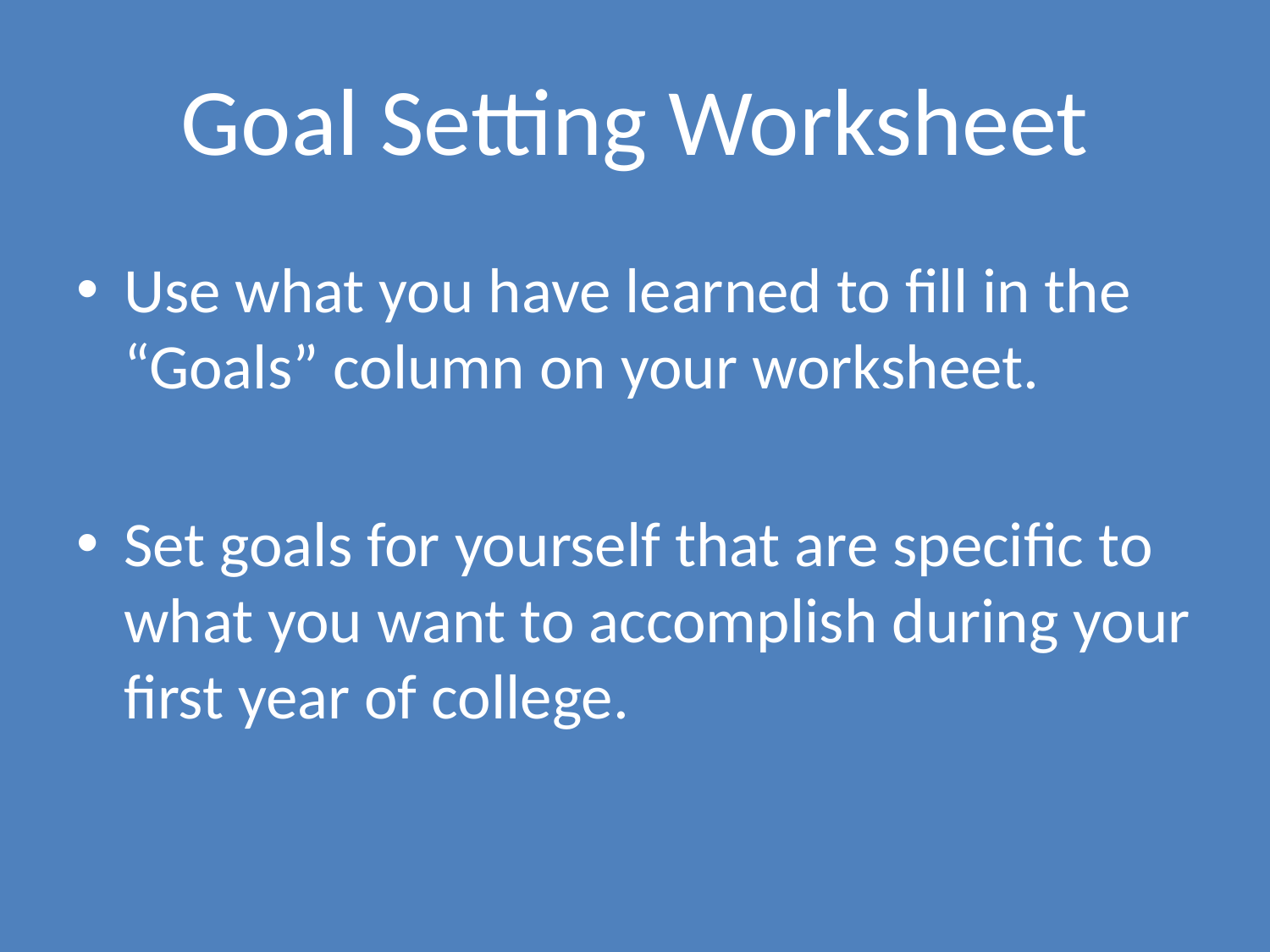

# Goal Setting Worksheet
Use what you have learned to fill in the “Goals” column on your worksheet.

Set goals for yourself that are specific to what you want to accomplish during your first year of college.